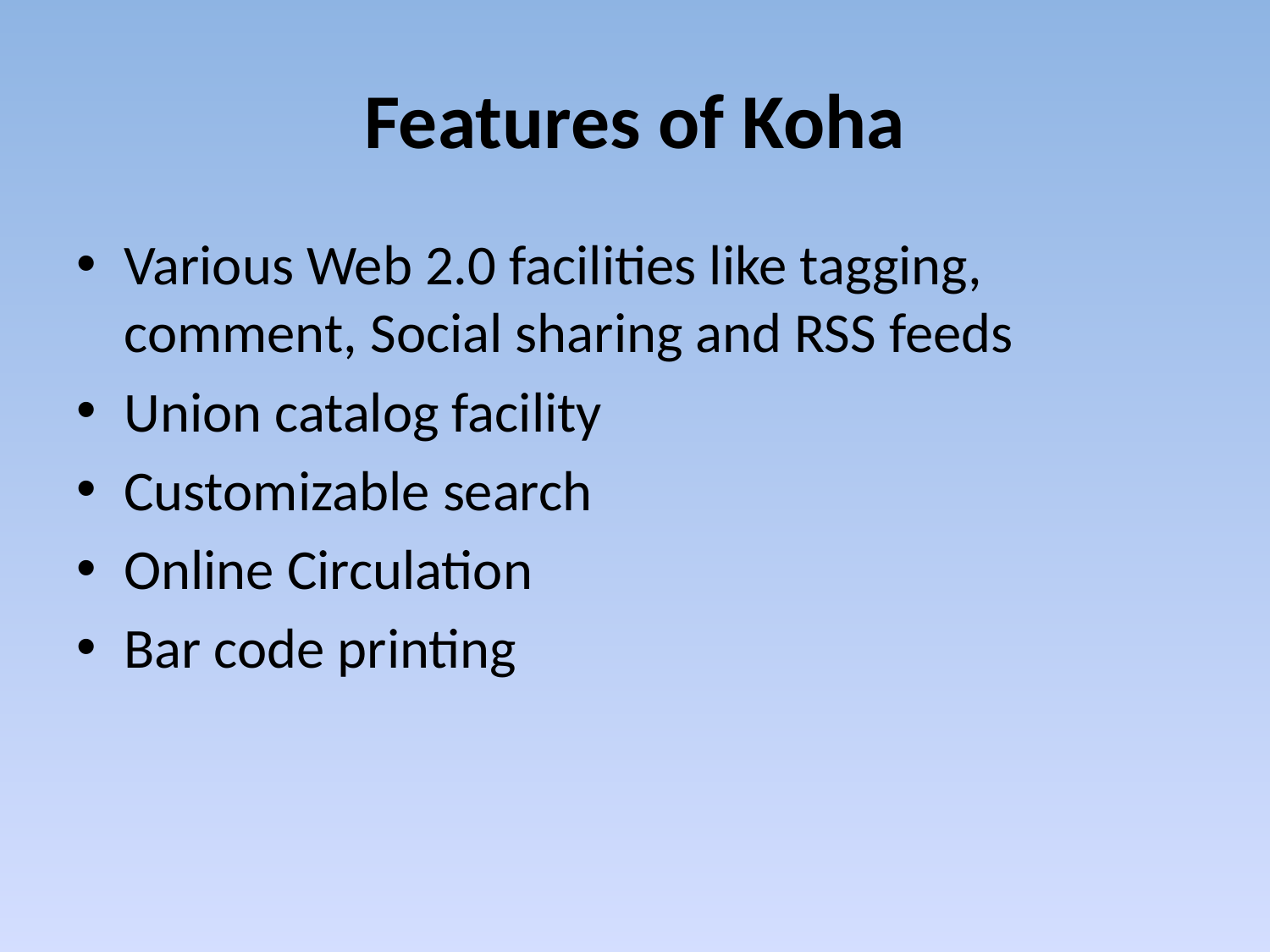

# Features of Koha
Various Web 2.0 facilities like tagging, comment, Social sharing and RSS feeds
Union catalog facility
Customizable search
Online Circulation
Bar code printing